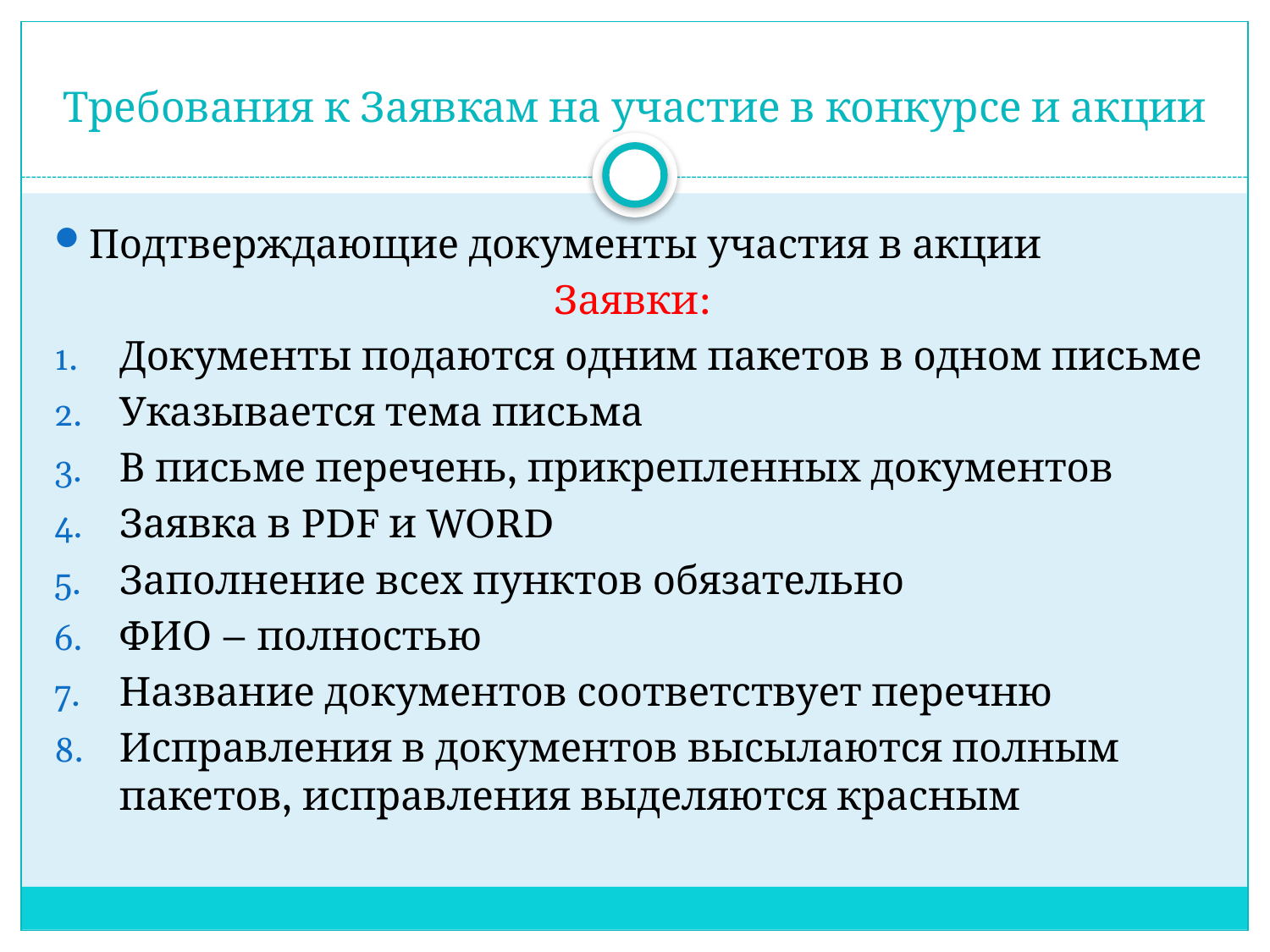

# Требования к Заявкам на участие в конкурсе и акции
Подтверждающие документы участия в акции
Заявки:
Документы подаются одним пакетов в одном письме
Указывается тема письма
В письме перечень, прикрепленных документов
Заявка в PDF и WORD
Заполнение всех пунктов обязательно
ФИО – полностью
Название документов соответствует перечню
Исправления в документов высылаются полным пакетов, исправления выделяются красным